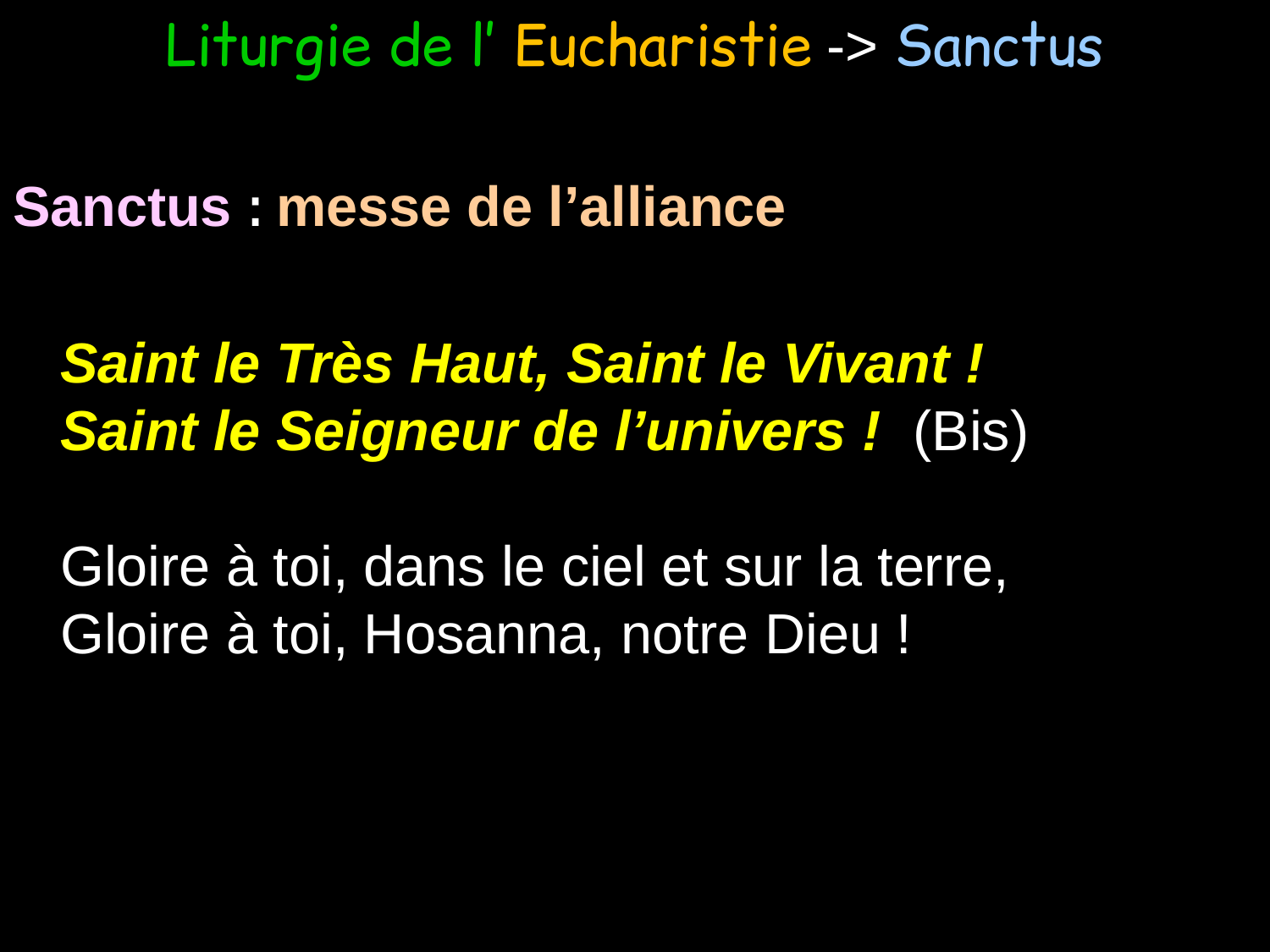

# Liturgie de l’ Eucharistie -> Sanctus

Sanctus : messe de l’alliance
Saint le Très Haut, Saint le Vivant !
Saint le Seigneur de l’univers !  (Bis)
Gloire à toi, dans le ciel et sur la terre,
Gloire à toi, Hosanna, notre Dieu !